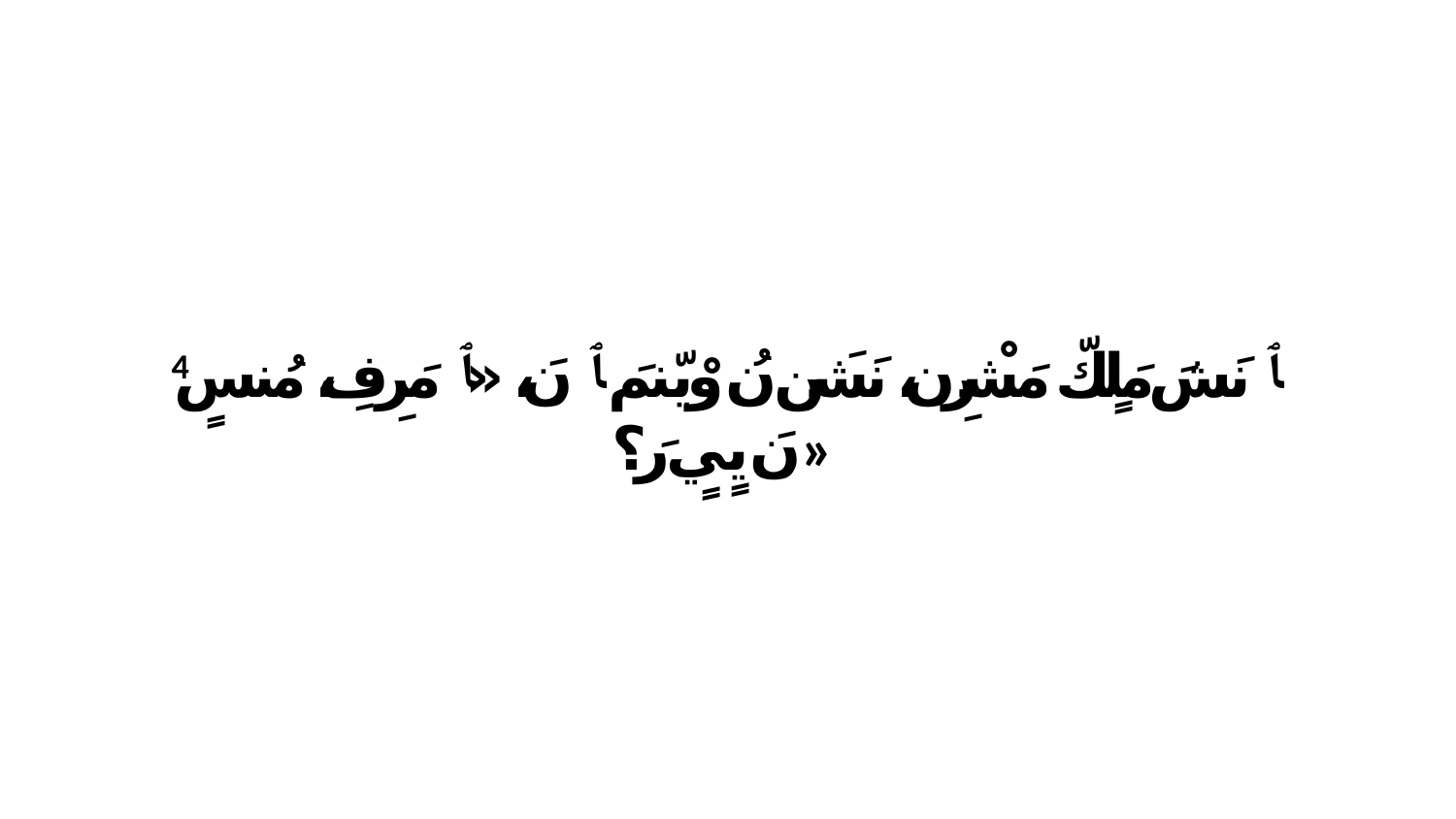

4 ﭑ نَشَ مَلٍكّ مَشْرِن، نَشَن نُ وْيّنمَ ﭑ نَ، «ﭑ مَرِفِ، مُنسٍ نَ يٍيٍ رَ؟»